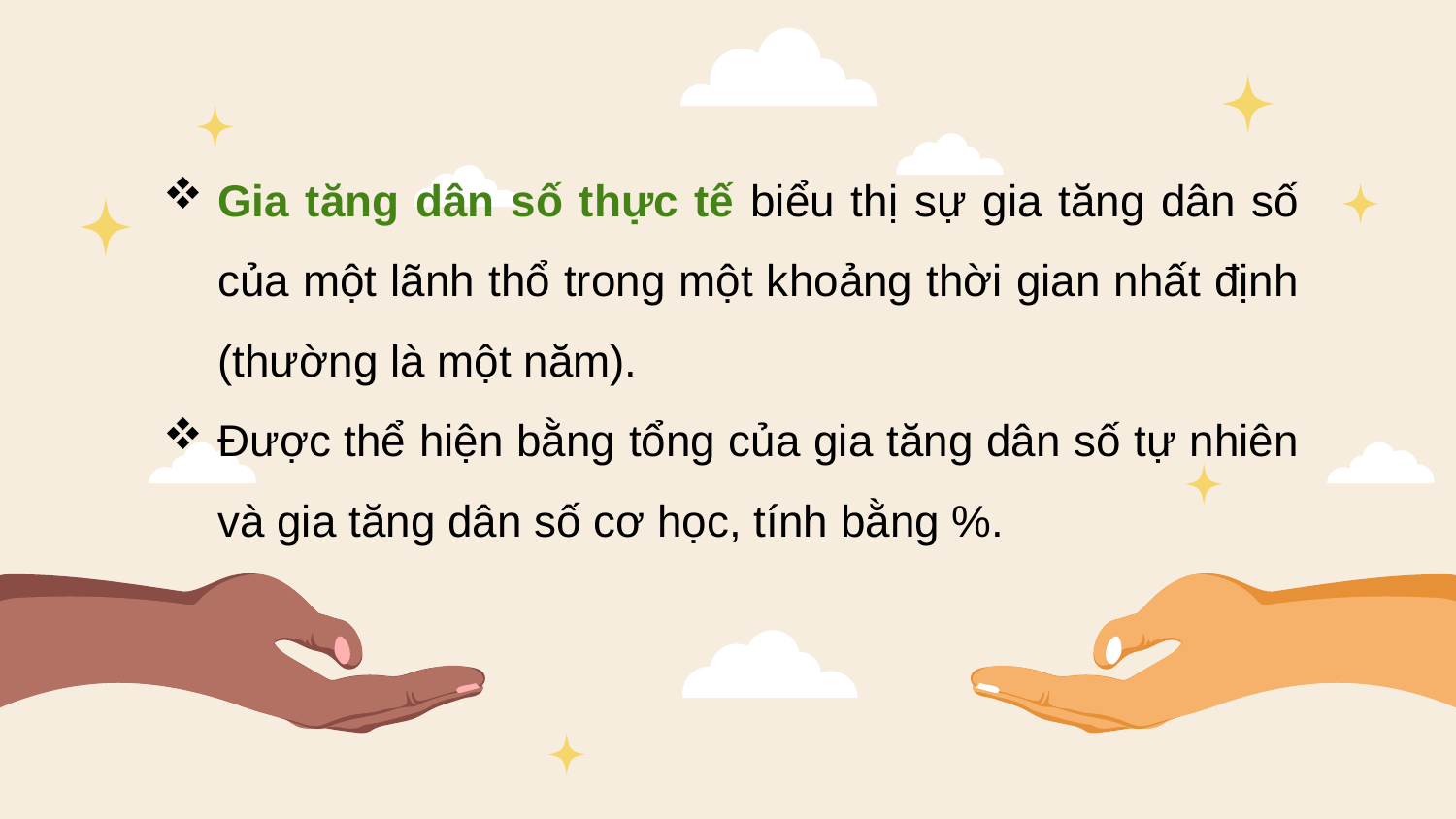

Gia tăng dân số thực tế biểu thị sự gia tăng dân số của một lãnh thổ trong một khoảng thời gian nhất định (thường là một năm).
Được thể hiện bằng tổng của gia tăng dân số tự nhiên và gia tăng dân số cơ học, tính bằng %.